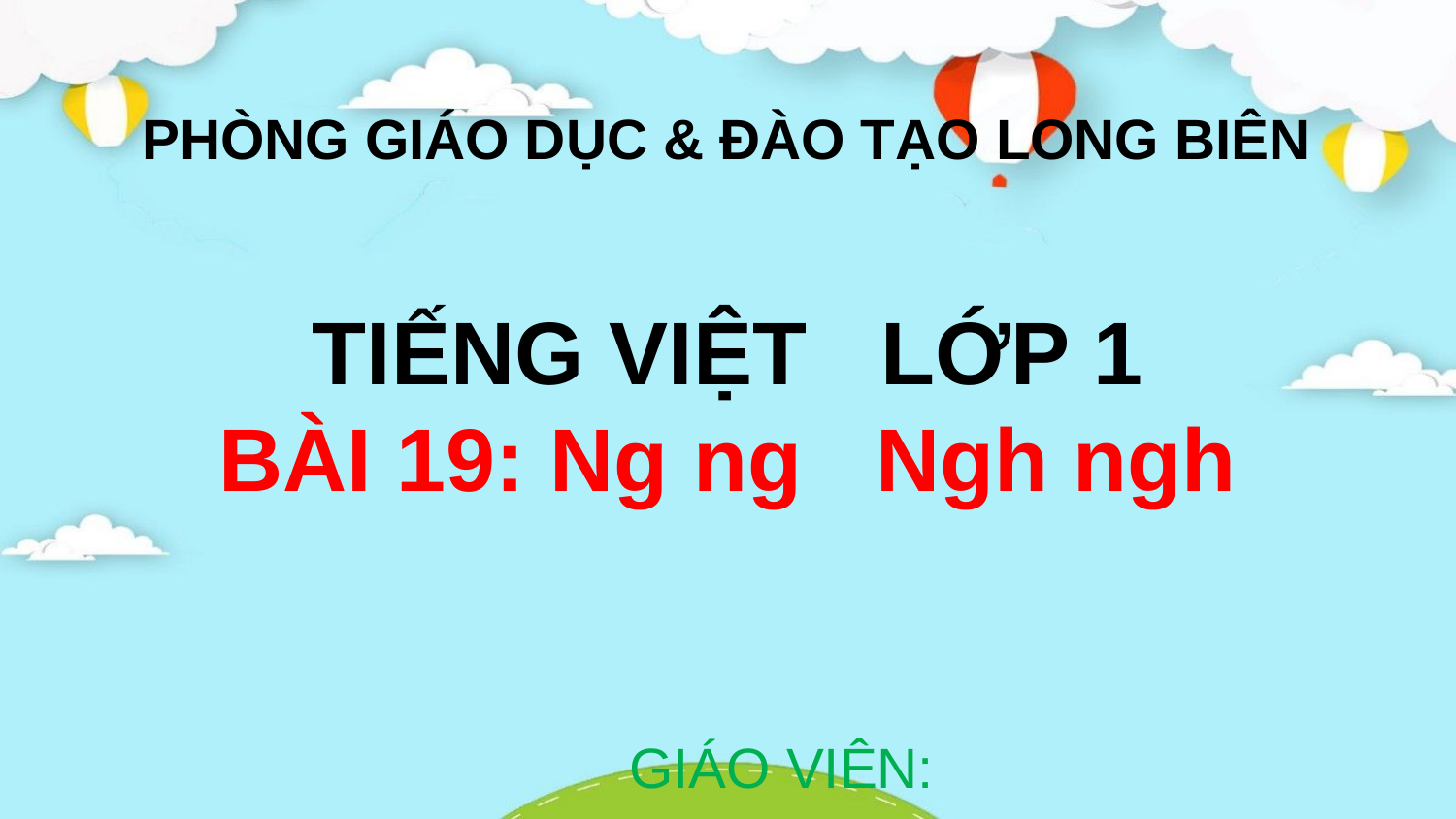

PHÒNG GIÁO DỤC & ĐÀO TẠO LONG BIÊN
TIẾNG VIỆT   LỚP 1
BÀI 19: Ng ng   Ngh ngh
GIÁO VIÊN: